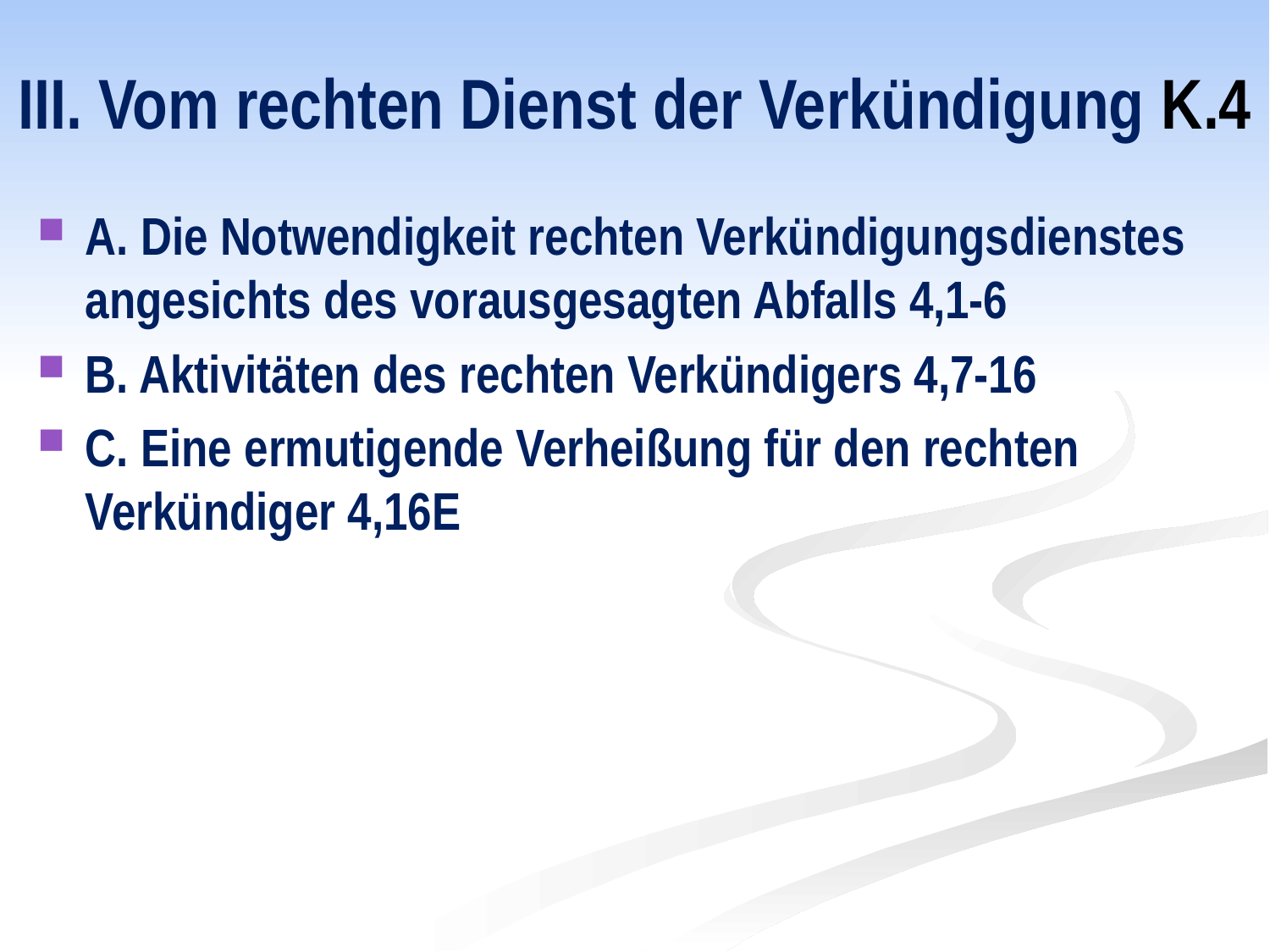

# III. Vom rechten Dienst der Verkündigung K.4
A. Die Notwendigkeit rechten Verkündigungsdienstes angesichts des vorausgesagten Abfalls 4,1-6
B. Aktivitäten des rechten Verkündigers 4,7-16
C. Eine ermutigende Verheißung für den rechten Verkündiger 4,16E